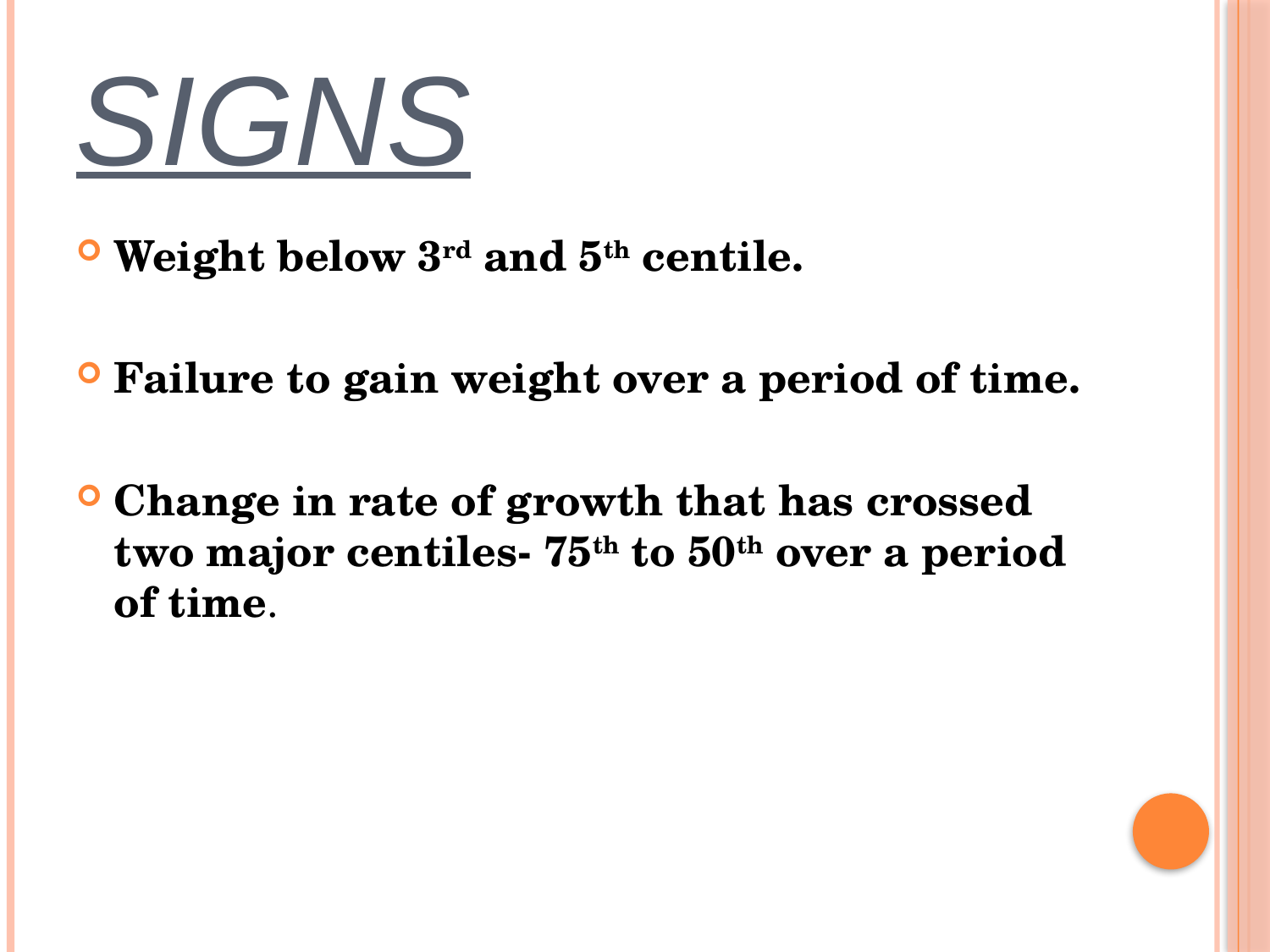

# signs
Weight below 3rd and 5th centile.

Failure to gain weight over a period of time.

Change in rate of growth that has crossed two major centiles- 75th to 50th over a period of time.